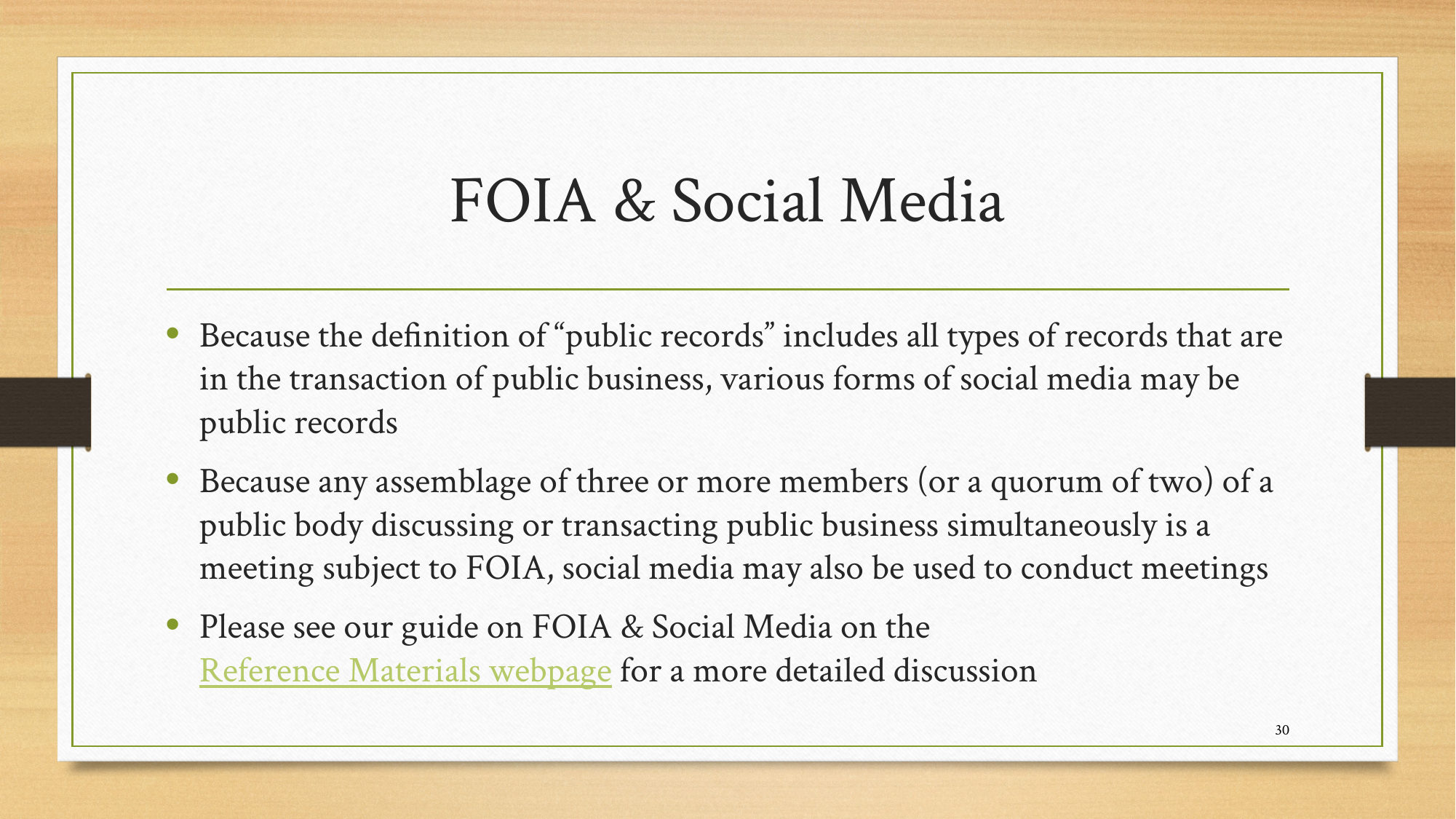

# FOIA & Social Media
Because the definition of “public records” includes all types of records that are in the transaction of public business, various forms of social media may be public records
Because any assemblage of three or more members (or a quorum of two) of a public body discussing or transacting public business simultaneously is a meeting subject to FOIA, social media may also be used to conduct meetings
Please see our guide on FOIA & Social Media on the Reference Materials webpage for a more detailed discussion
30